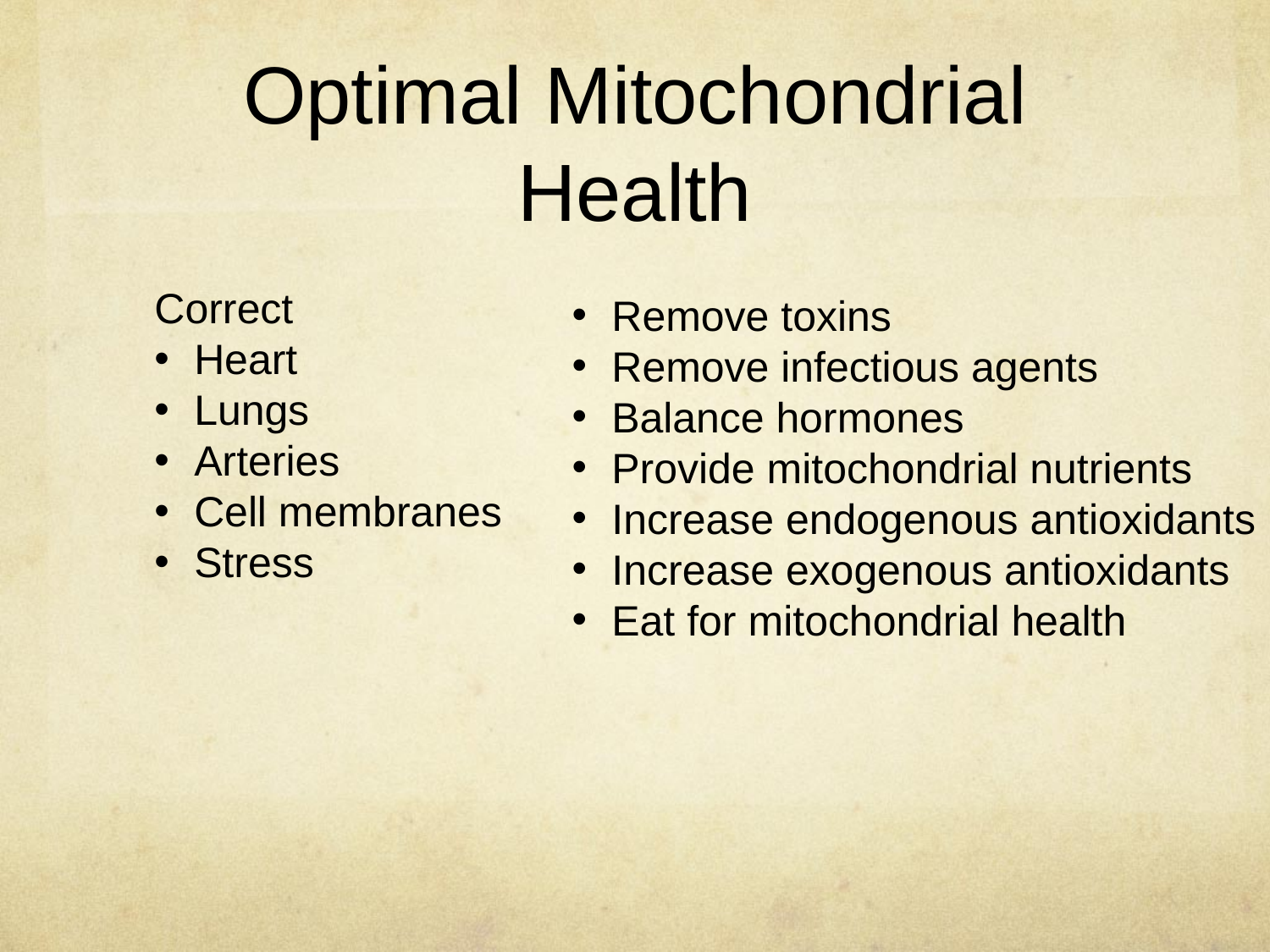

# Optimal Mitochondrial Health
Correct
Heart
Lungs
Arteries
Cell membranes
Stress

Remove toxins
Remove infectious agents
Balance hormones
Provide mitochondrial nutrients
Increase endogenous antioxidants
Increase exogenous antioxidants
Eat for mitochondrial health